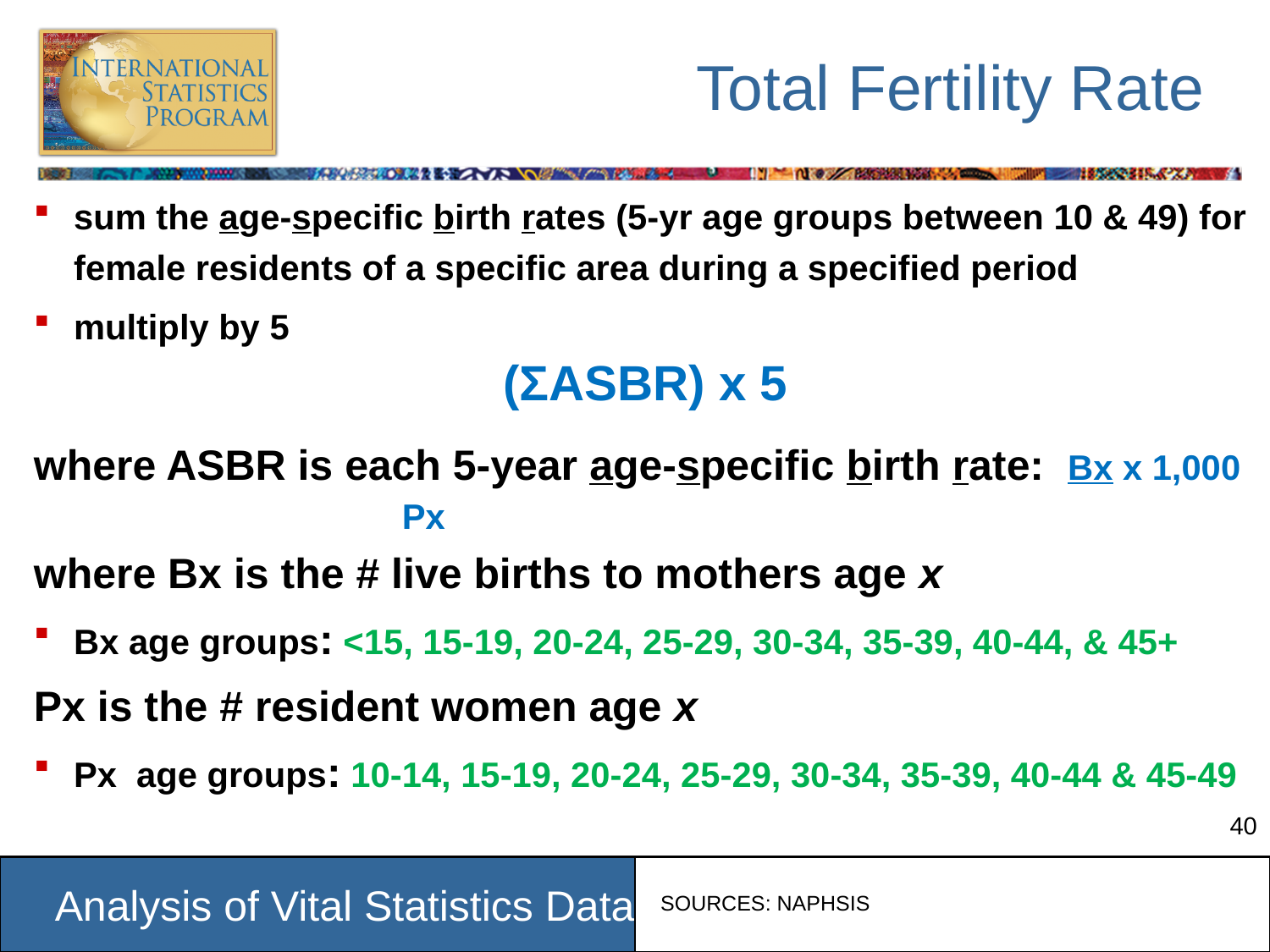

# Total Fertility Rate
sum the age-specific birth rates (5-yr age groups between 10 & 49) for female residents of a specific area during a specified period
multiply by 5
(ΣASBR) x 5

where ASBR is each 5-year age-specific birth rate:  Bx x 1,000
							               Px
where Bx is the # live births to mothers age x
Bx age groups: <15, 15-19, 20-24, 25-29, 30-34, 35-39, 40-44, & 45+
Px is the # resident women age x
Px  age groups: 10-14, 15-19, 20-24, 25-29, 30-34, 35-39, 40-44 & 45-49
SOURCES: NAPHSIS